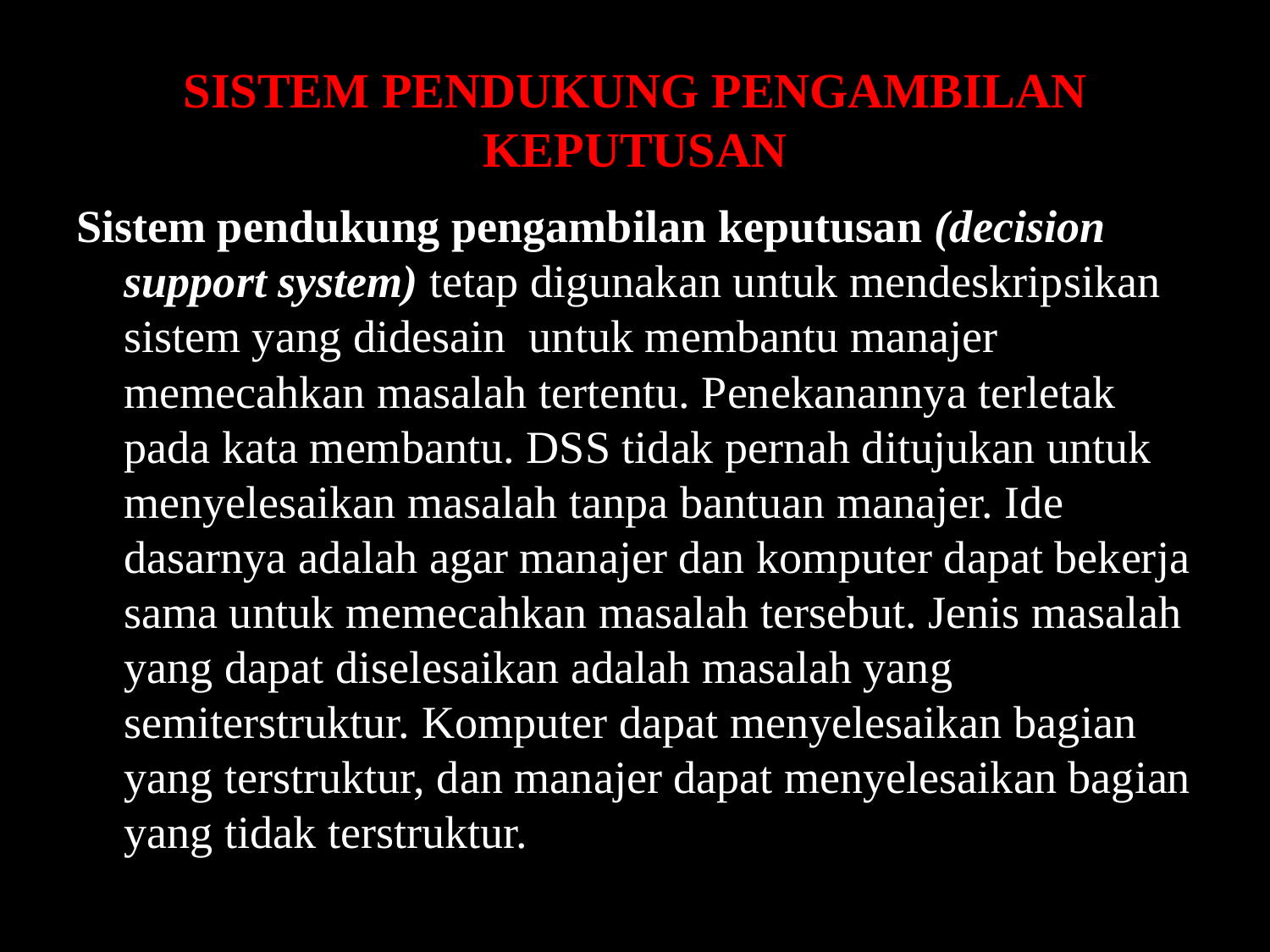

# SISTEM PENDUKUNG PENGAMBILAN KEPUTUSAN
Sistem pendukung pengambilan keputusan (decision support system) tetap digunakan untuk mendeskripsikan sistem yang didesain  untuk membantu manajer memecahkan masalah tertentu. Penekanannya terletak pada kata membantu. DSS tidak pernah ditujukan untuk menyelesaikan masalah tanpa bantuan manajer. Ide dasarnya adalah agar manajer dan komputer dapat bekerja sama untuk memecahkan masalah tersebut. Jenis masalah yang dapat diselesaikan adalah masalah yang semiterstruktur. Komputer dapat menyelesaikan bagian yang terstruktur, dan manajer dapat menyelesaikan bagian yang tidak terstruktur.